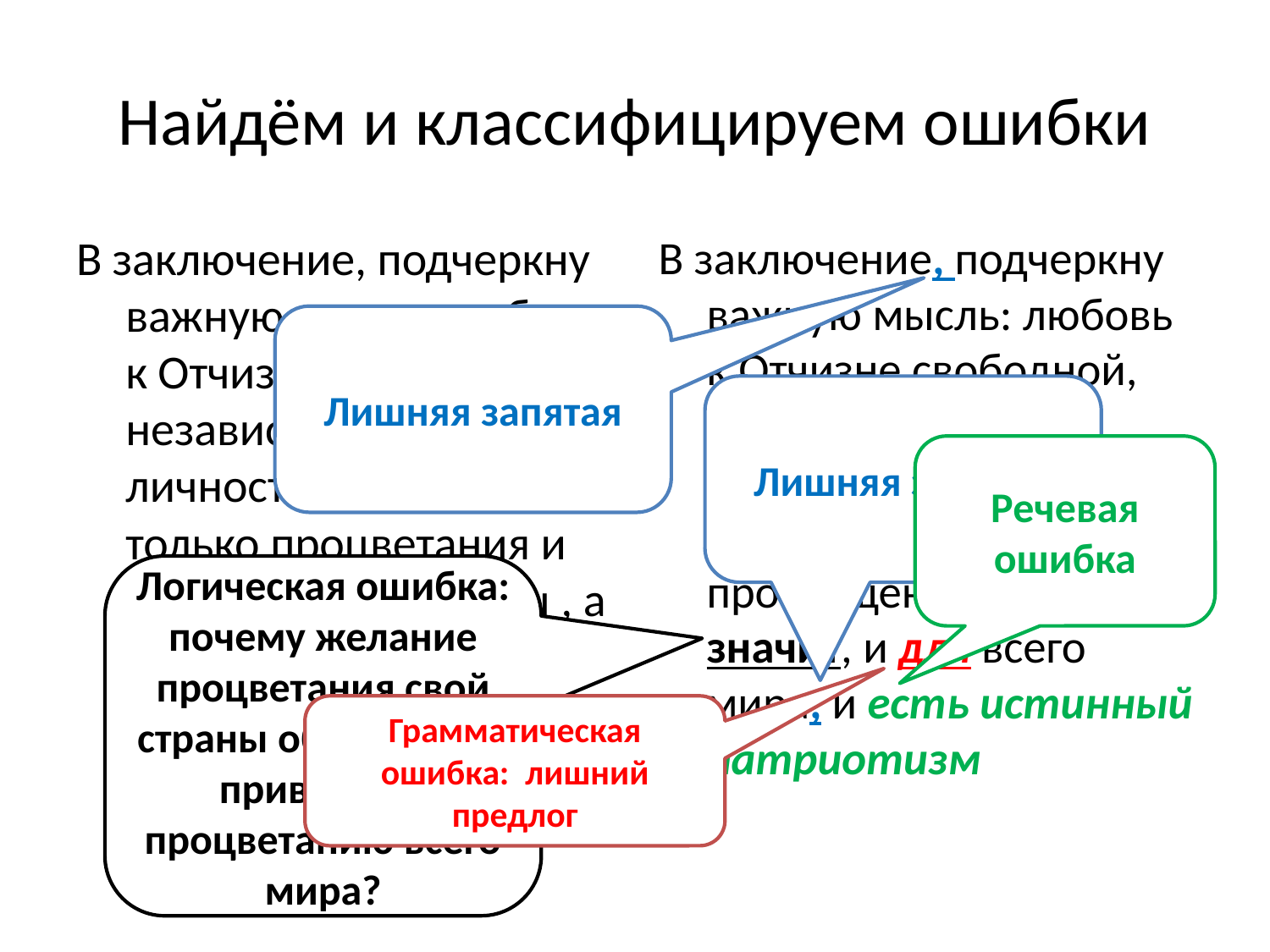

# Найдём и классифицируем ошибки
В заключение, подчеркну важную мысль: любовь к Отчизне свободной, независимой личности, желающей только процветания и просвещения страны , а значит, и для всего мира, и есть истинный патриотизм
В заключение, подчеркну важную мысль: любовь к Отчизне свободной, независимой личности, желающей только процветания и просвещения страны , а значит, и для всего мира, и есть истинный патриотизм
Лишняя запятая
Лишняя запятая
Речевая ошибка
Логическая ошибка: почему желание процветания свой страны обязательно приводит к процветанию всего мира?
Грамматическая ошибка:  лишний предлог